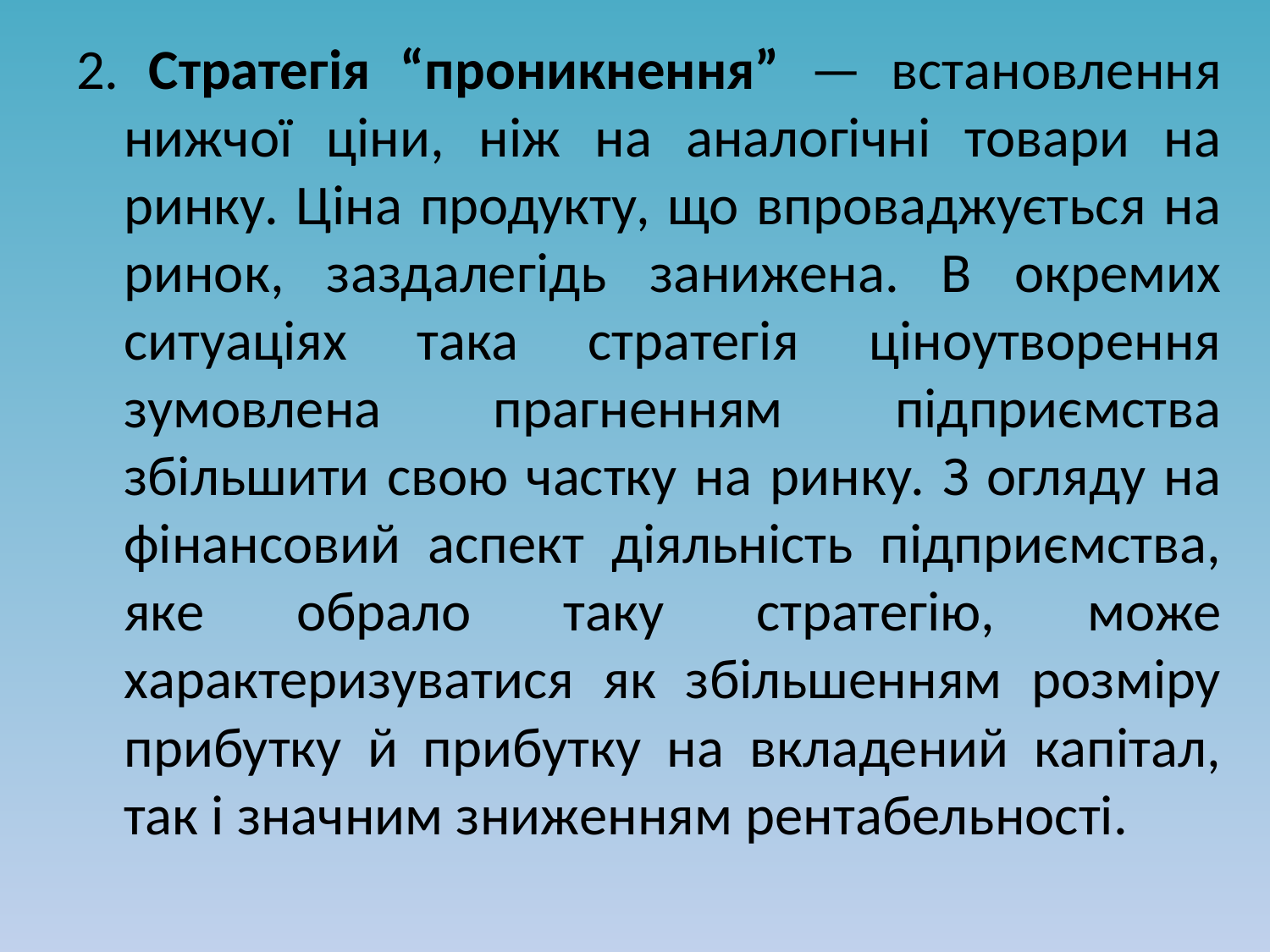

2. Стратегія “проникнення” — встановлення нижчої ціни, ніж на аналогічні товари на ринку. Ціна продукту, що впроваджується на ринок, заздалегідь занижена. В окремих ситуаціях така стратегія ціноутворення зумовлена прагненням підприємства збільшити свою частку на ринку. З огляду на фінансовий аспект діяльність підприємства, яке обрало таку стратегію, може характеризуватися як збільшенням розміру прибутку й прибутку на вкладений капітал, так і значним зниженням рентабельності.